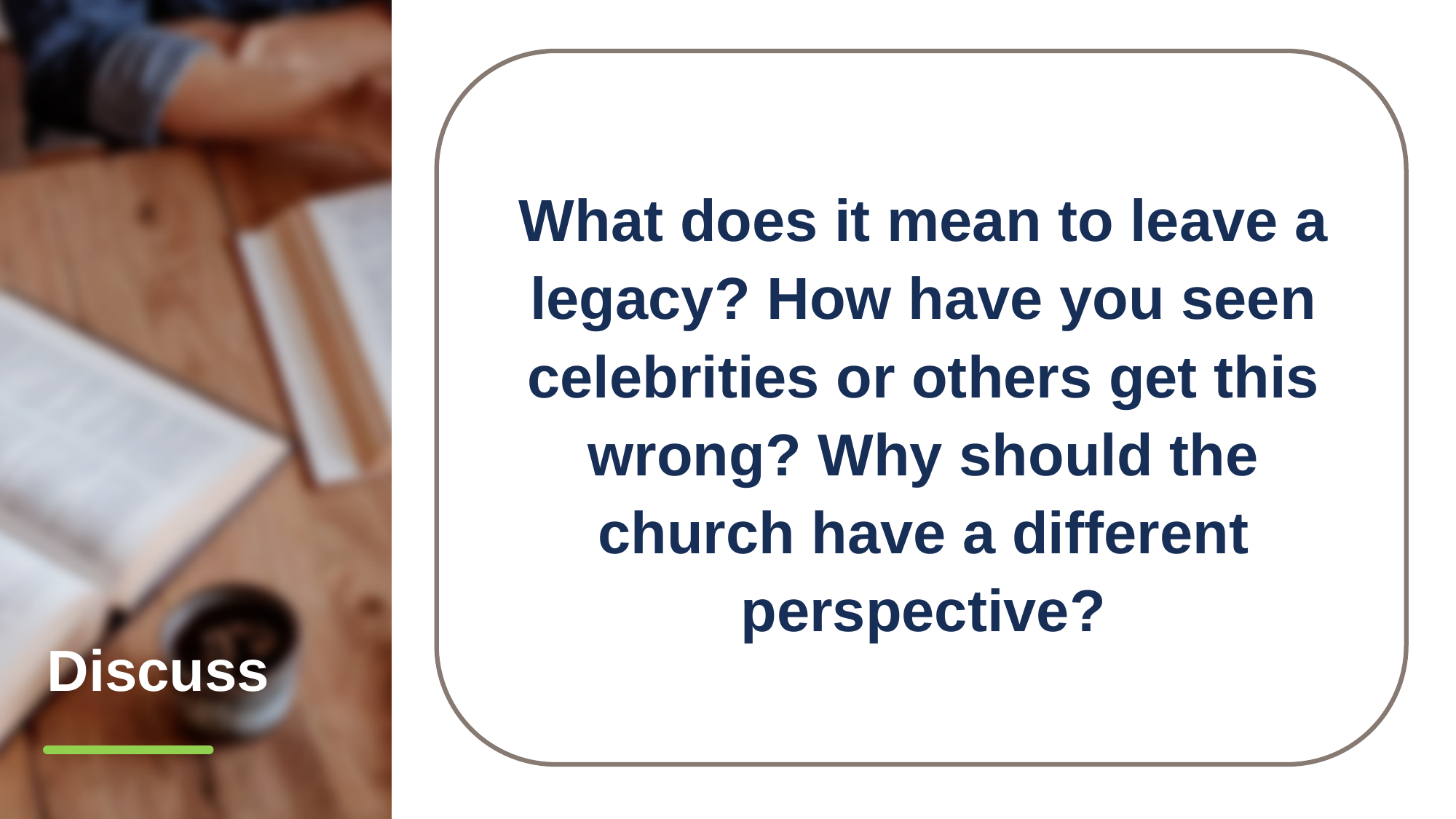

What does it mean to leave a legacy? How have you seen celebrities or others get this wrong? Why should the church have a different perspective?
# Discuss